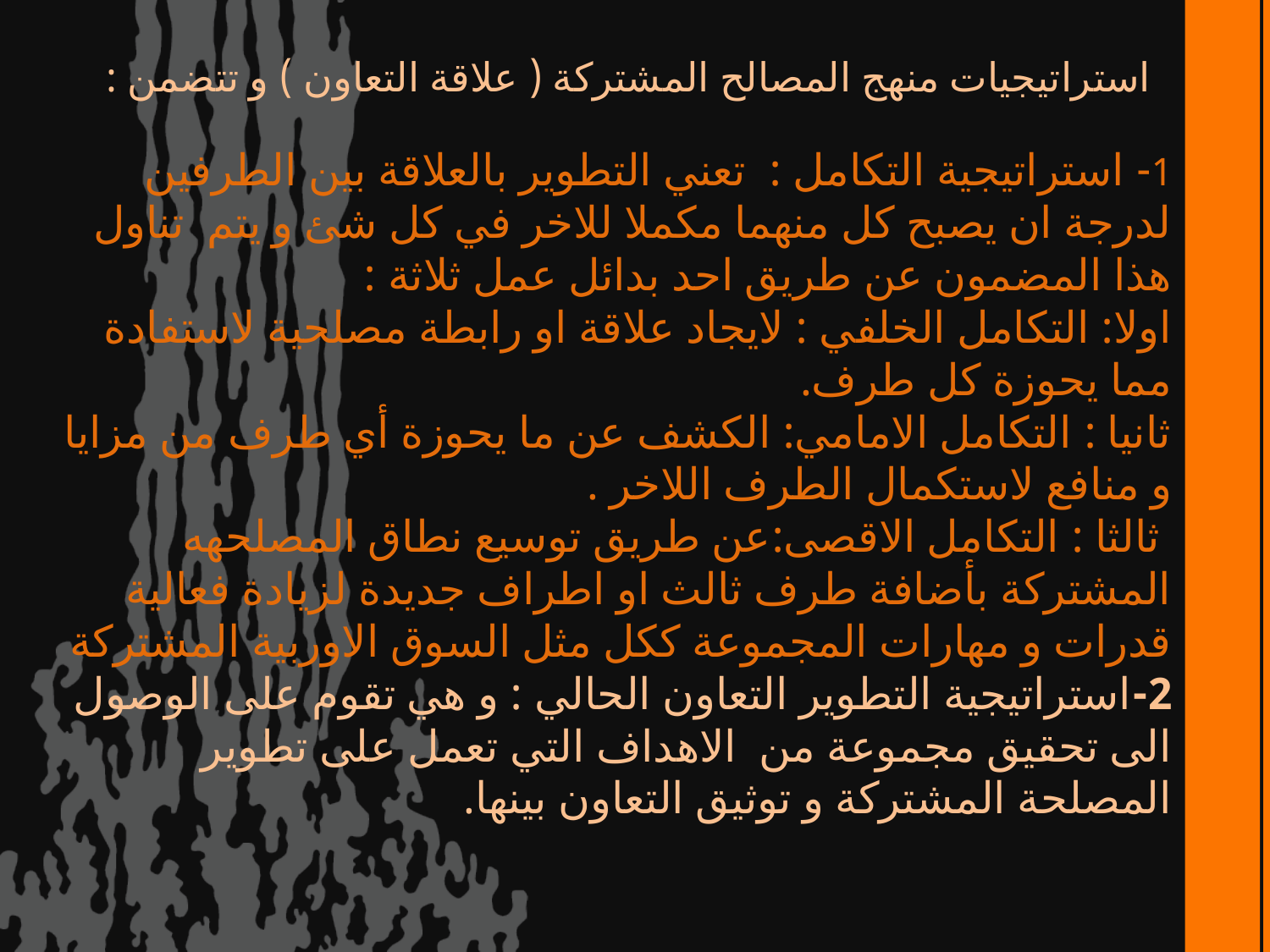

استراتيجيات منهج المصالح المشتركة ( علاقة التعاون ) و تتضمن :
# 1- استراتيجية التكامل :  تعني التطوير بالعلاقة بين الطرفين لدرجة ان يصبح كل منهما مكملا للاخر في كل شئ و يتم  تناول هذا المضمون عن طريق احد بدائل عمل ثلاثة : اولا: التكامل الخلفي : لايجاد علاقة او رابطة مصلحية لاستفادة مما يحوزة كل طرف. ثانيا : التكامل الامامي: الكشف عن ما يحوزة أي طرف من مزايا و منافع لاستكمال الطرف اللاخر . ثالثا : التكامل الاقصى:عن طريق توسيع نطاق المصلحهه المشتركة بأضافة طرف ثالث او اطراف جديدة لزيادة فعالية قدرات و مهارات المجموعة ككل مثل السوق الاوربية المشتركة 2-استراتيجية التطوير التعاون الحالي : و هي تقوم على الوصول الى تحقيق مجموعة من  الاهداف التي تعمل على تطوير المصلحة المشتركة و توثيق التعاون بينها.